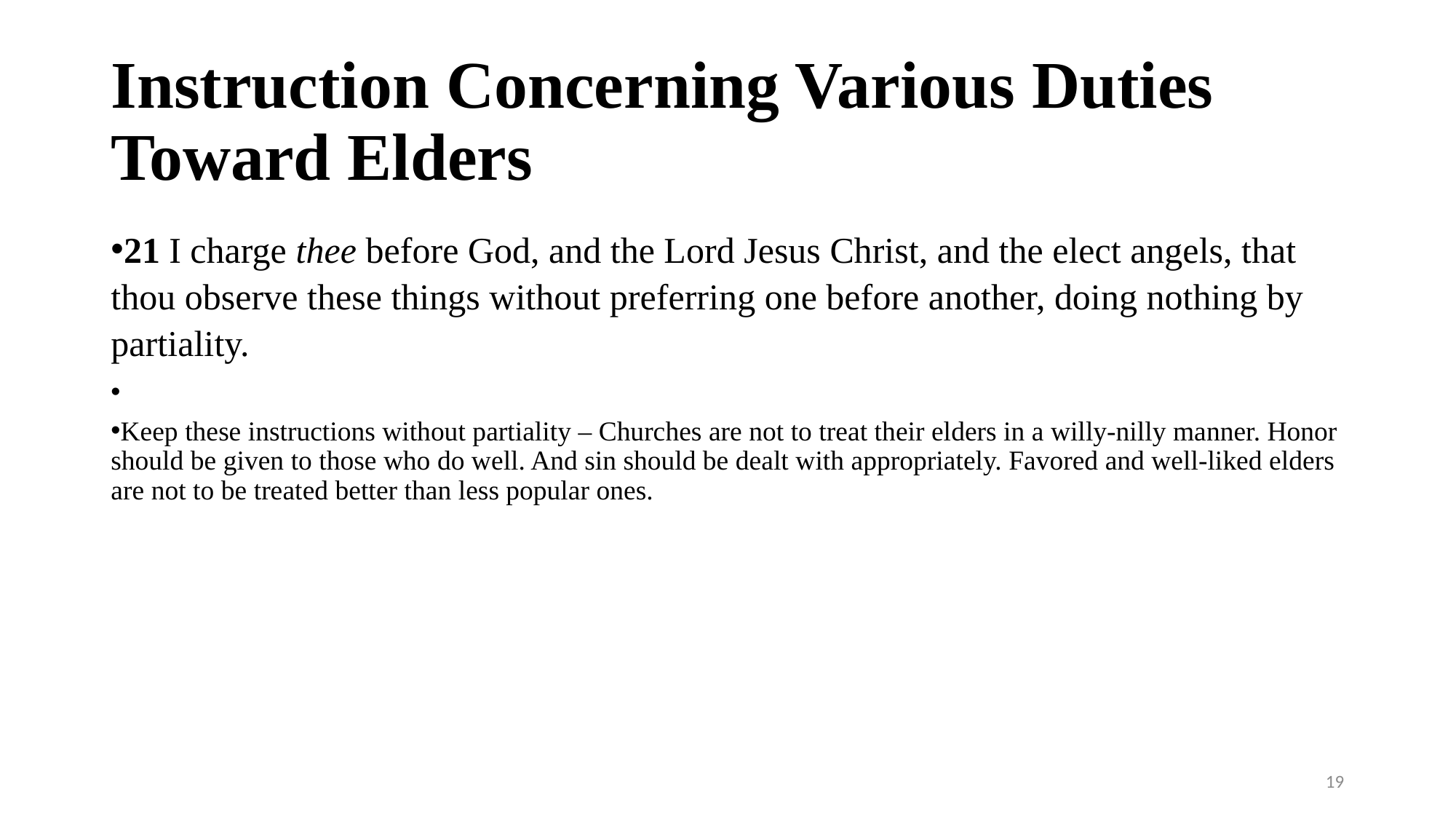

# Instruction Concerning Various Duties Toward Elders
21 I charge thee before God, and the Lord Jesus Christ, and the elect angels, that thou observe these things without preferring one before another, doing nothing by partiality.

Keep these instructions without partiality – Churches are not to treat their elders in a willy-nilly manner. Honor should be given to those who do well. And sin should be dealt with appropriately. Favored and well-liked elders are not to be treated better than less popular ones.

19